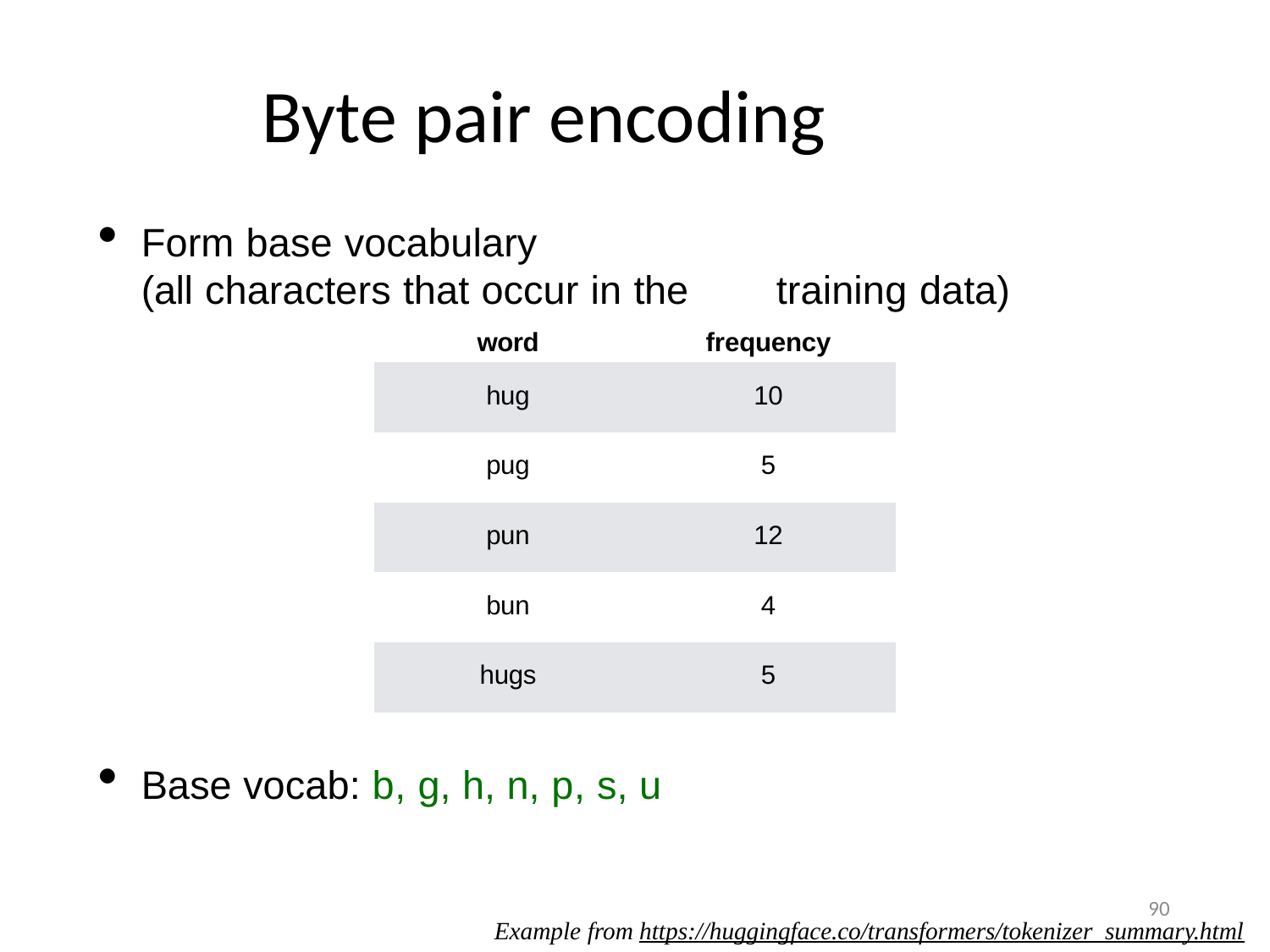

# Byte pair encoding
Form base vocabulary
(all characters that occur in the 	training data)
| word | frequency |
| --- | --- |
| hug | 10 |
| pug | 5 |
| pun | 12 |
| bun | 4 |
| hugs | 5 |
Base vocab: b, g, h, n, p, s, u
90
Example from https://huggingface.co/transformers/tokenizer_summary.html